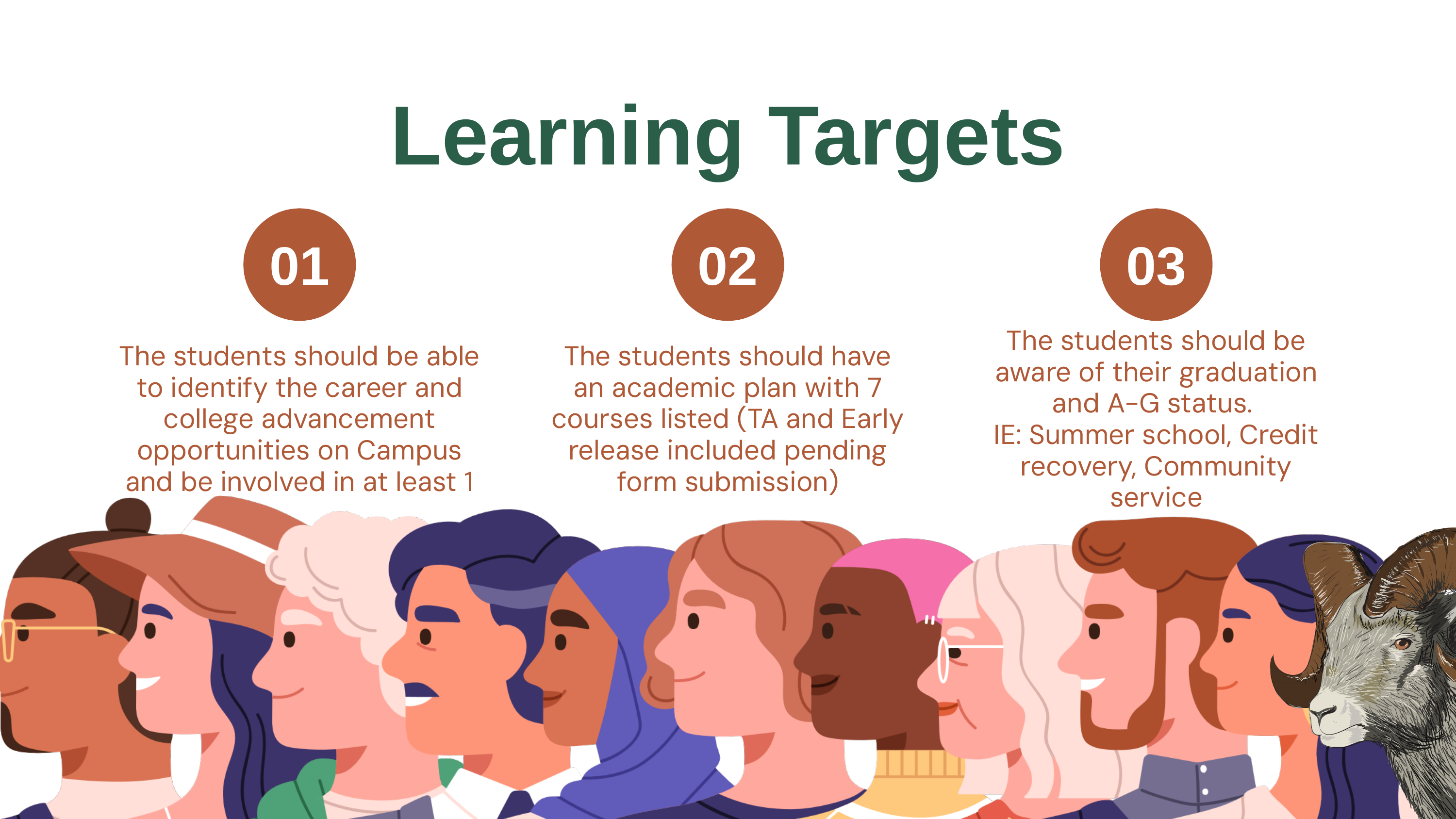

Learning Targets

01
02
03
The students should be aware of their graduation and A-G status.
IE: Summer school, Credit recovery, Community service
The students should be able to identify the career and college advancement opportunities on Campus and be involved in at least 1
The students should have an academic plan with 7 courses listed (TA and Early release included pending form submission)